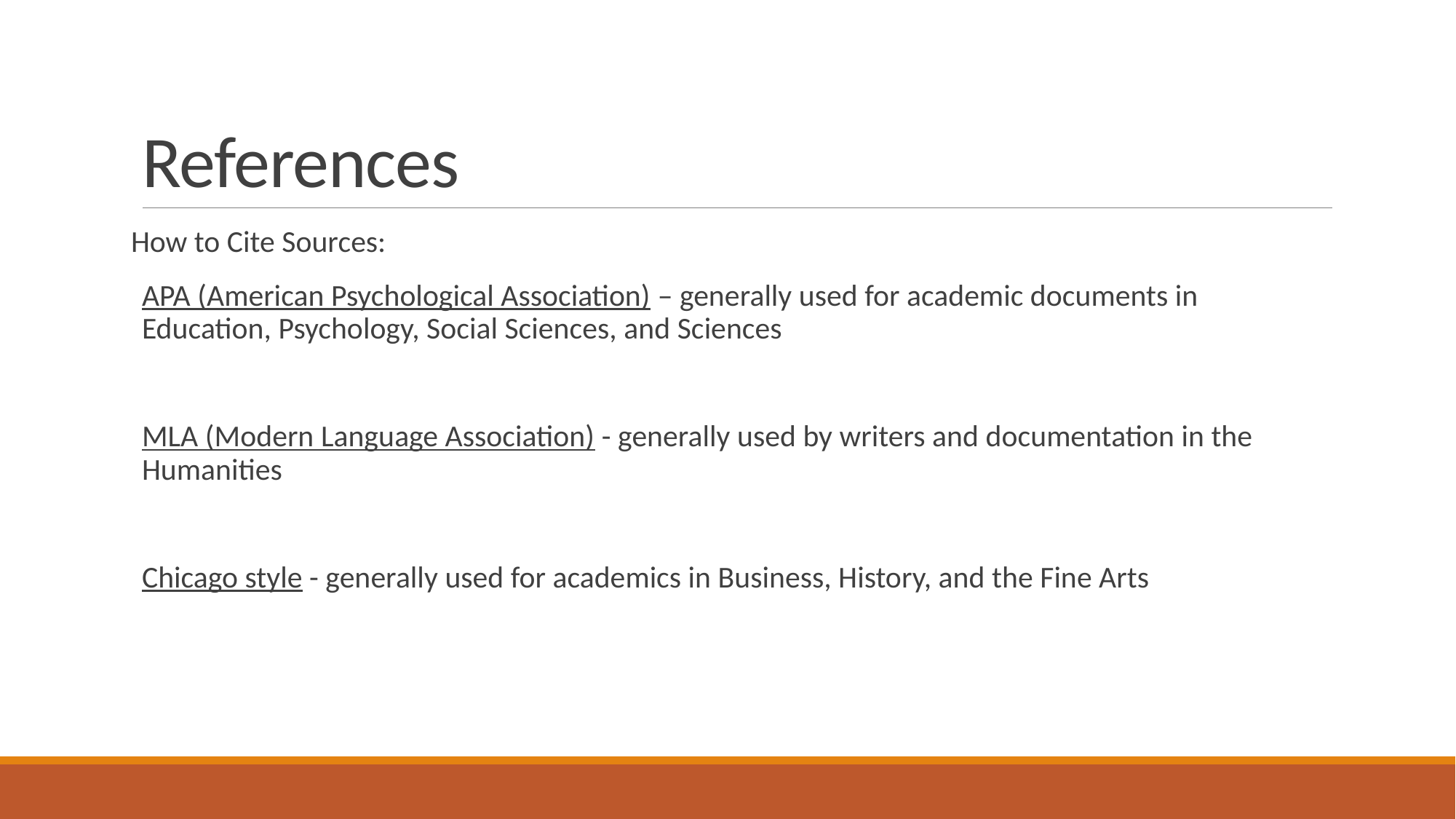

# References
How to Cite Sources:
APA (American Psychological Association) – generally used for academic documents in Education, Psychology, Social Sciences, and Sciences

MLA (Modern Language Association) - generally used by writers and documentation in the Humanities

Chicago style - generally used for academics in Business, History, and the Fine Arts